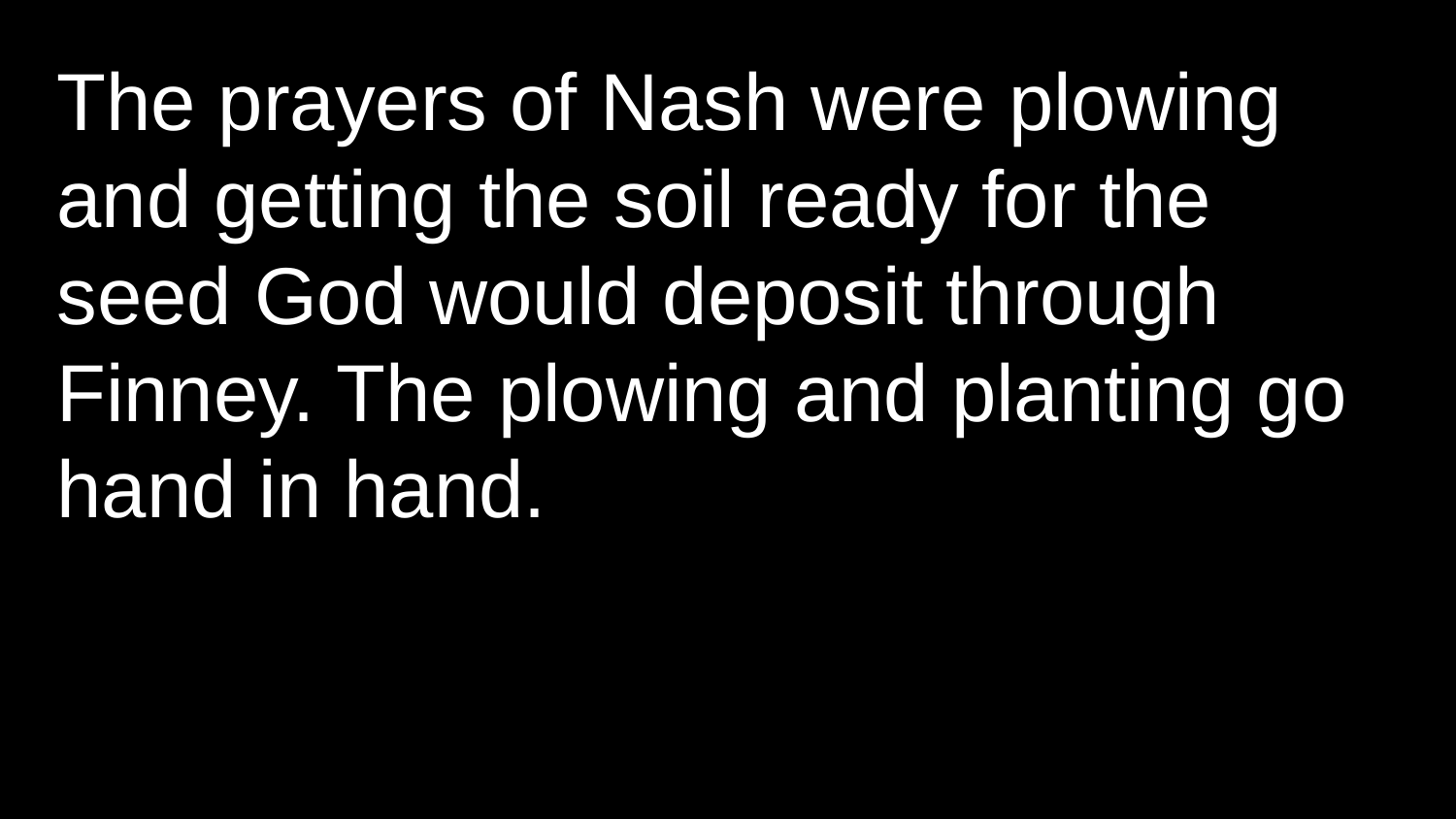

The prayers of Nash were plowing and getting the soil ready for the seed God would deposit through Finney. The plowing and planting go hand in hand.